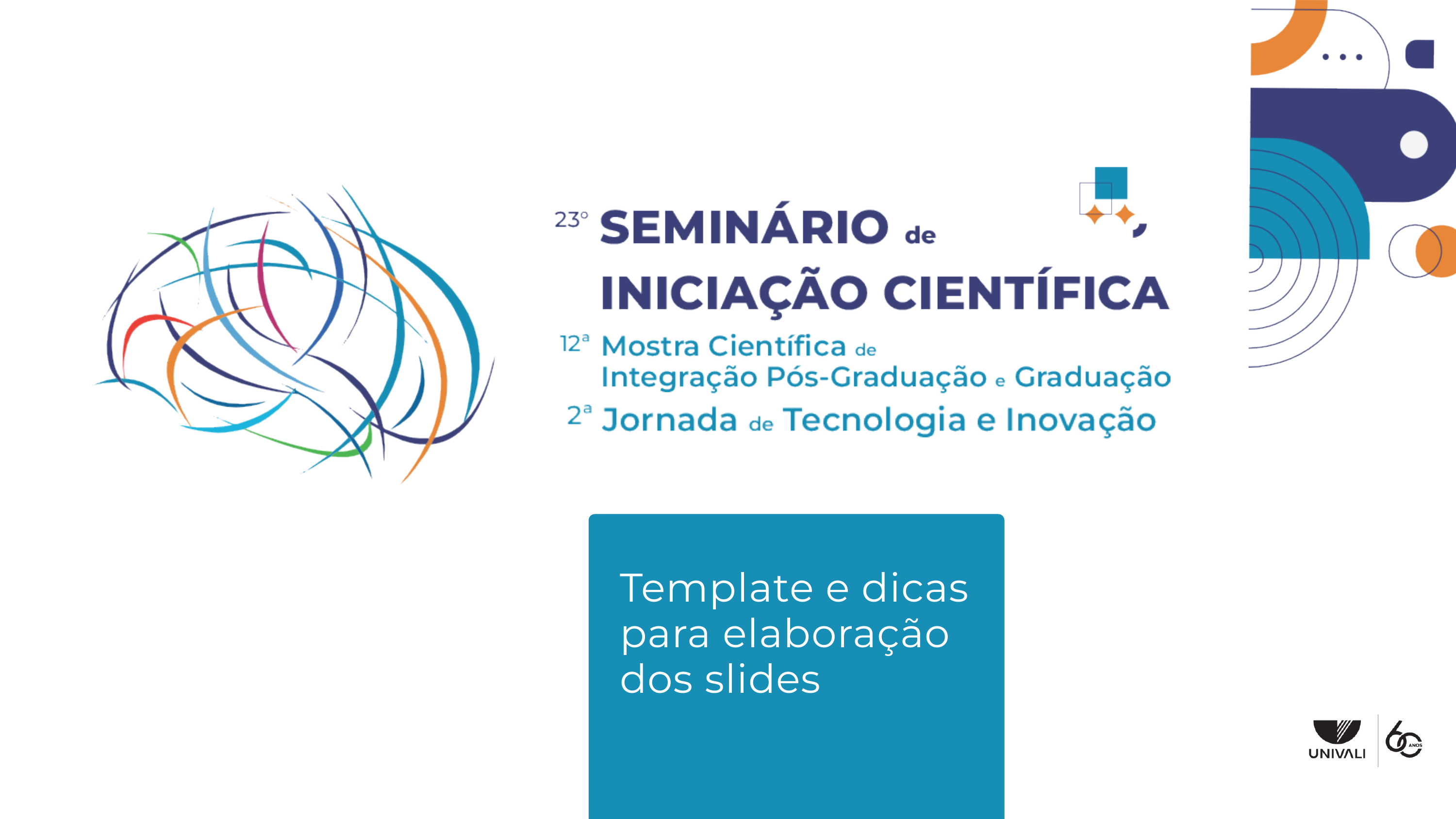

Template e dicas para elaboração dos slides